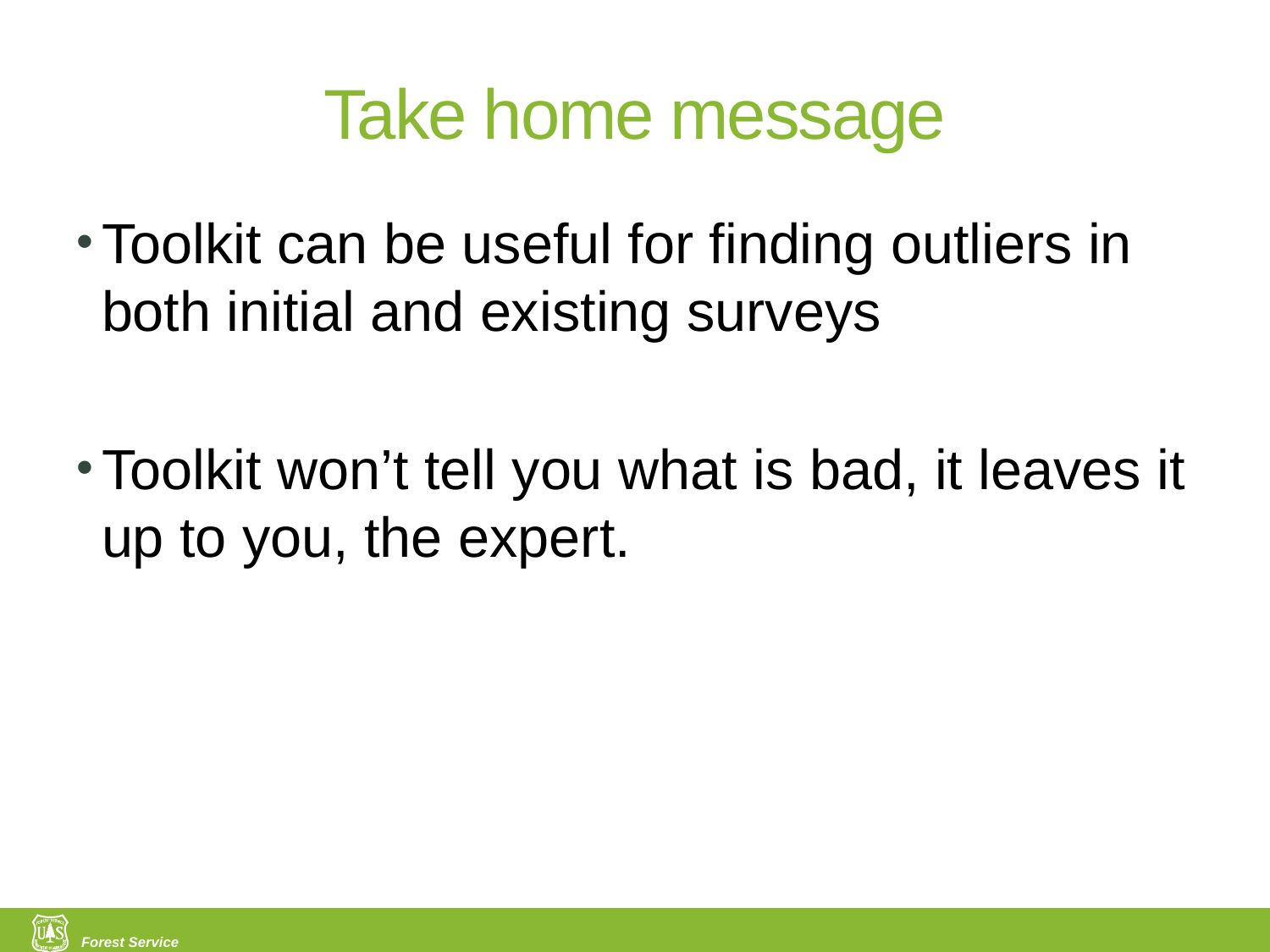

# Take home message
Toolkit can be useful for finding outliers in both initial and existing surveys

Toolkit won’t tell you what is bad, it leaves it up to you, the expert.